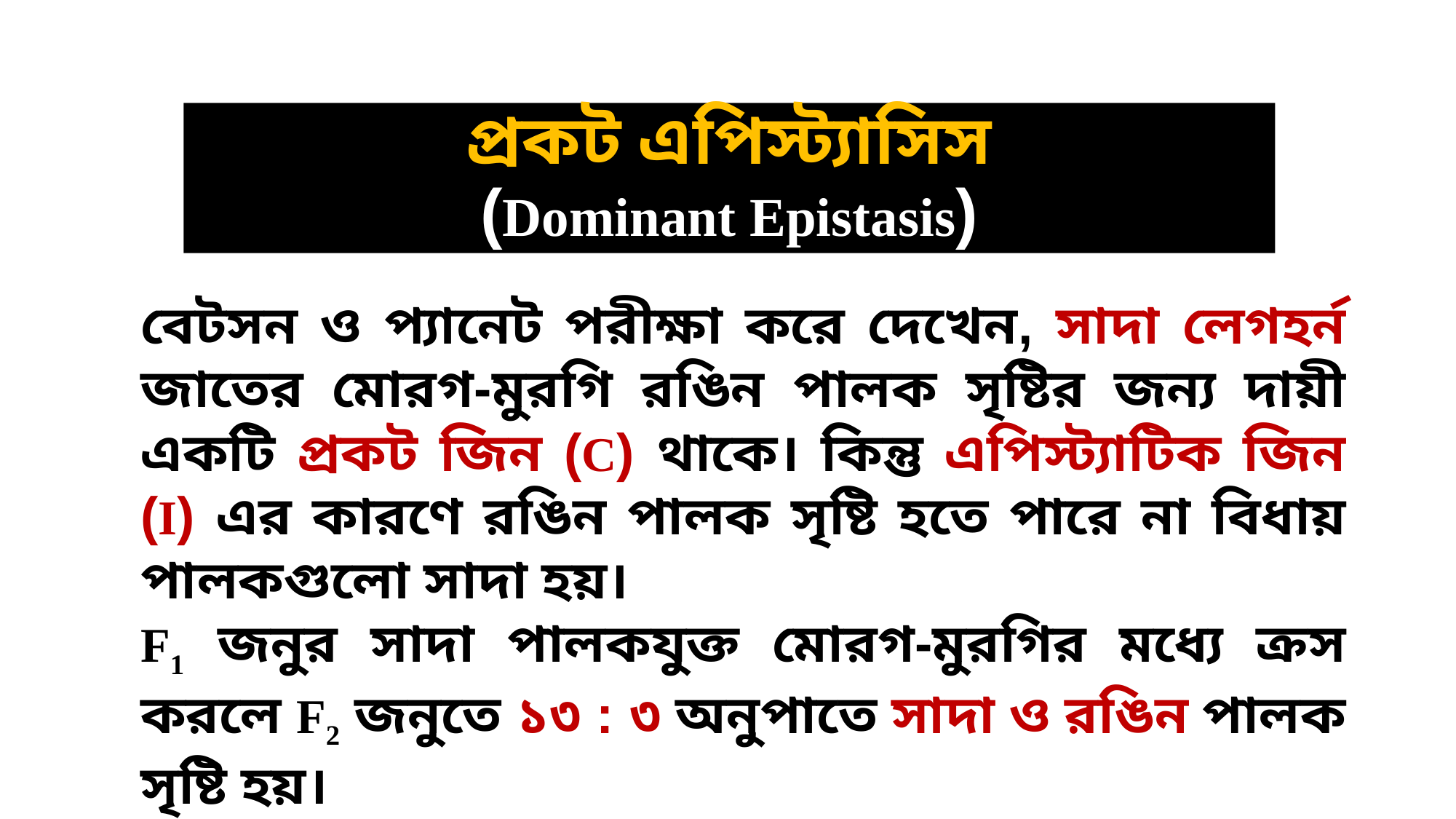

প্রকট এপিস্ট্যাসিস
(Dominant Epistasis)
বেটসন ও প্যানেট পরীক্ষা করে দেখেন, সাদা লেগহর্ন জাতের মোরগ-মুরগি রঙিন পালক সৃষ্টির জন্য দায়ী একটি প্রকট জিন (C) থাকে। কিন্তু এপিস্ট্যাটিক জিন (I) এর কারণে রঙিন পালক সৃষ্টি হতে পারে না বিধায় পালকগুলো সাদা হয়।
F1 জনুর সাদা পালকযুক্ত মোরগ-মুরগির মধ্যে ক্রস করলে F2 জনুতে ১৩ : ৩ অনুপাতে সাদা ও রঙিন পালক সৃষ্টি হয়।